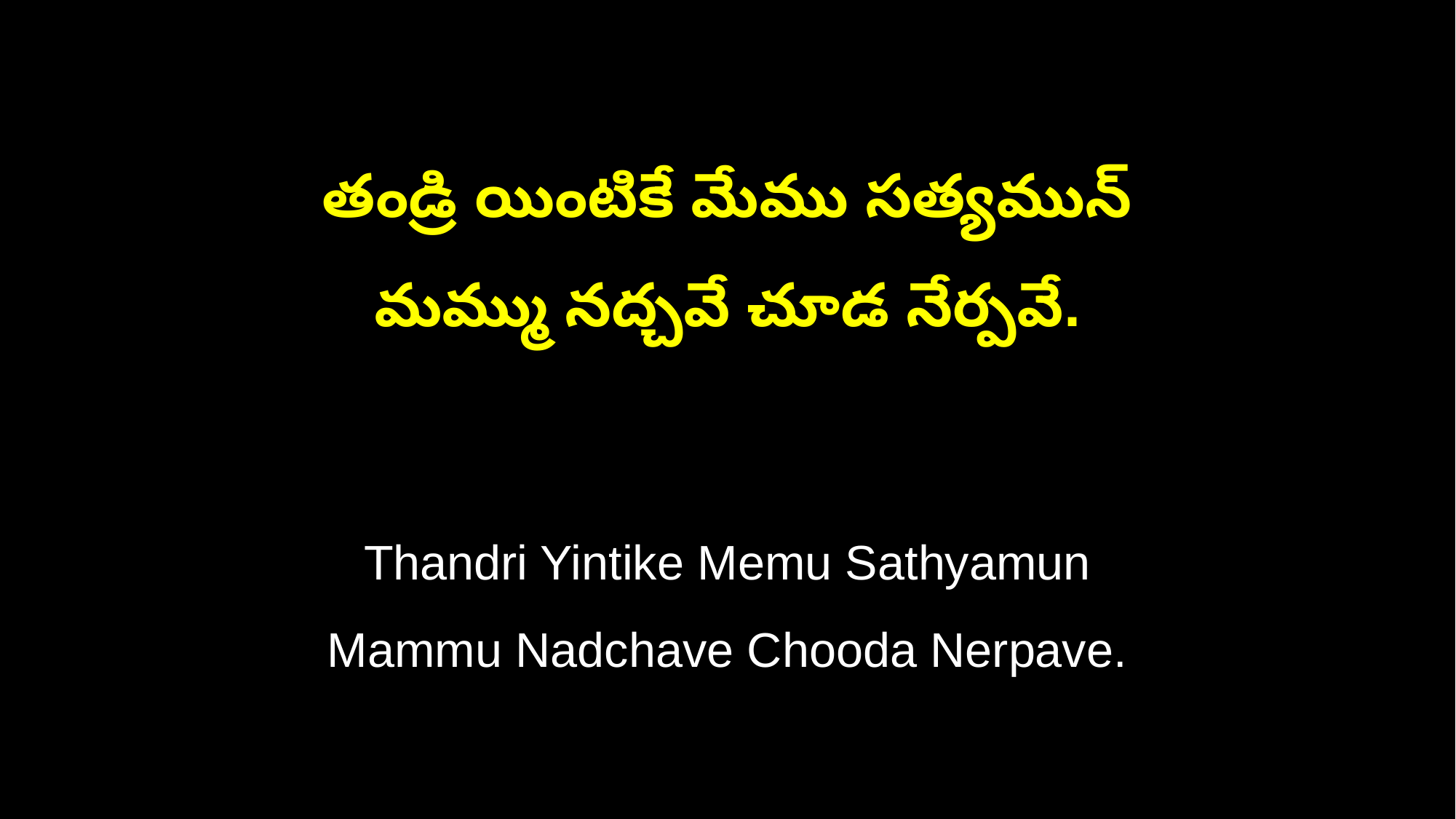

తండ్రి యింటికే మేము సత్యమున్‌
మమ్ము నద్చవే చూడ నేర్పవే.
Thandri Yintike Memu Sathyamun
Mammu Nadchave Chooda Nerpave.